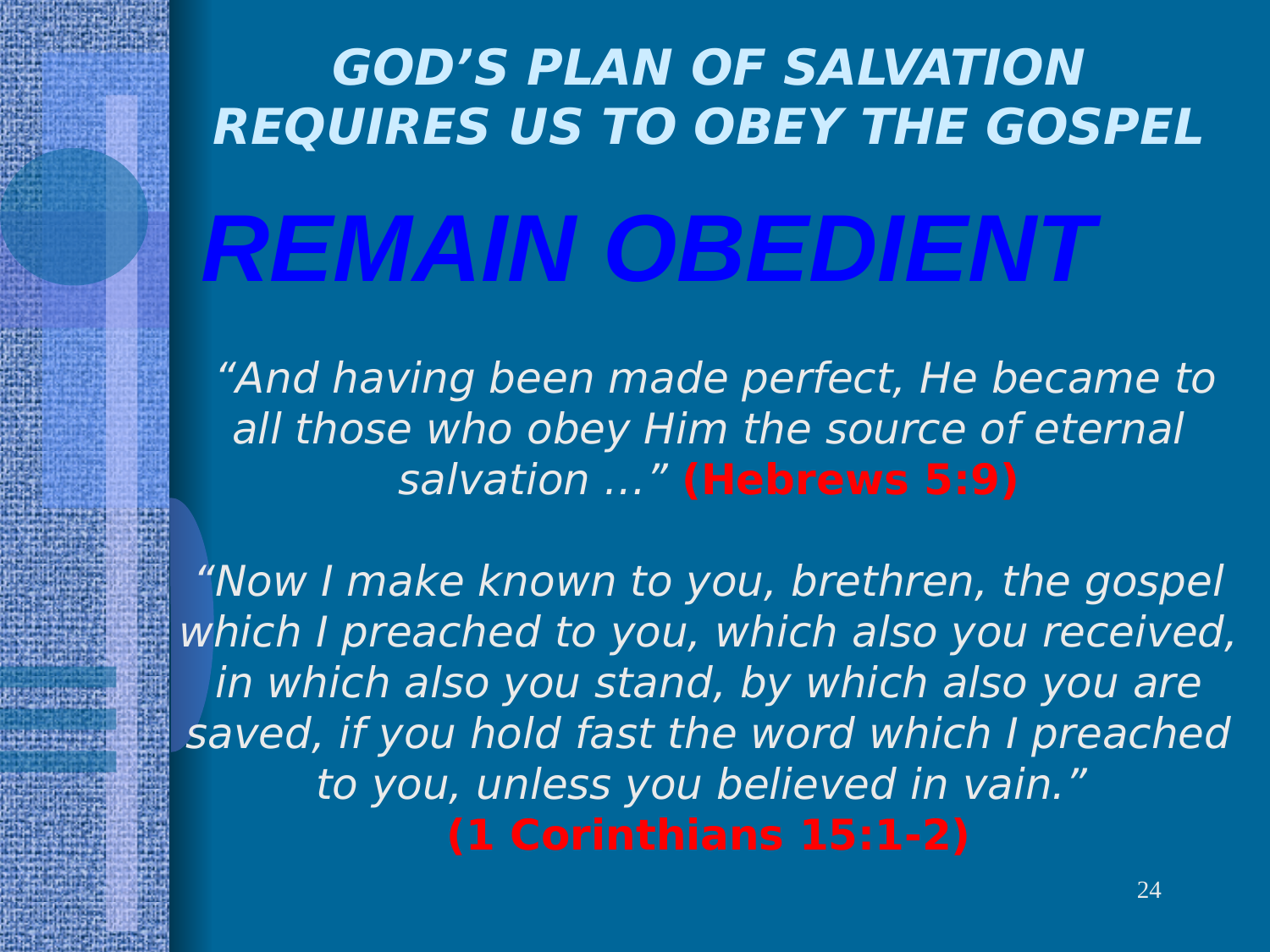

GOD’S PLAN OF SALVATION
REQUIRES US TO OBEY THE GOSPEL
REMAIN OBEDIENT

 “And having been made perfect, He became to all those who obey Him the source of eternal salvation …” (Hebrews 5:9)

“Now I make known to you, brethren, the gospel which I preached to you, which also you received, in which also you stand, by which also you are saved, if you hold fast the word which I preached to you, unless you believed in vain.”
(1 Corinthians 15:1-2)
24